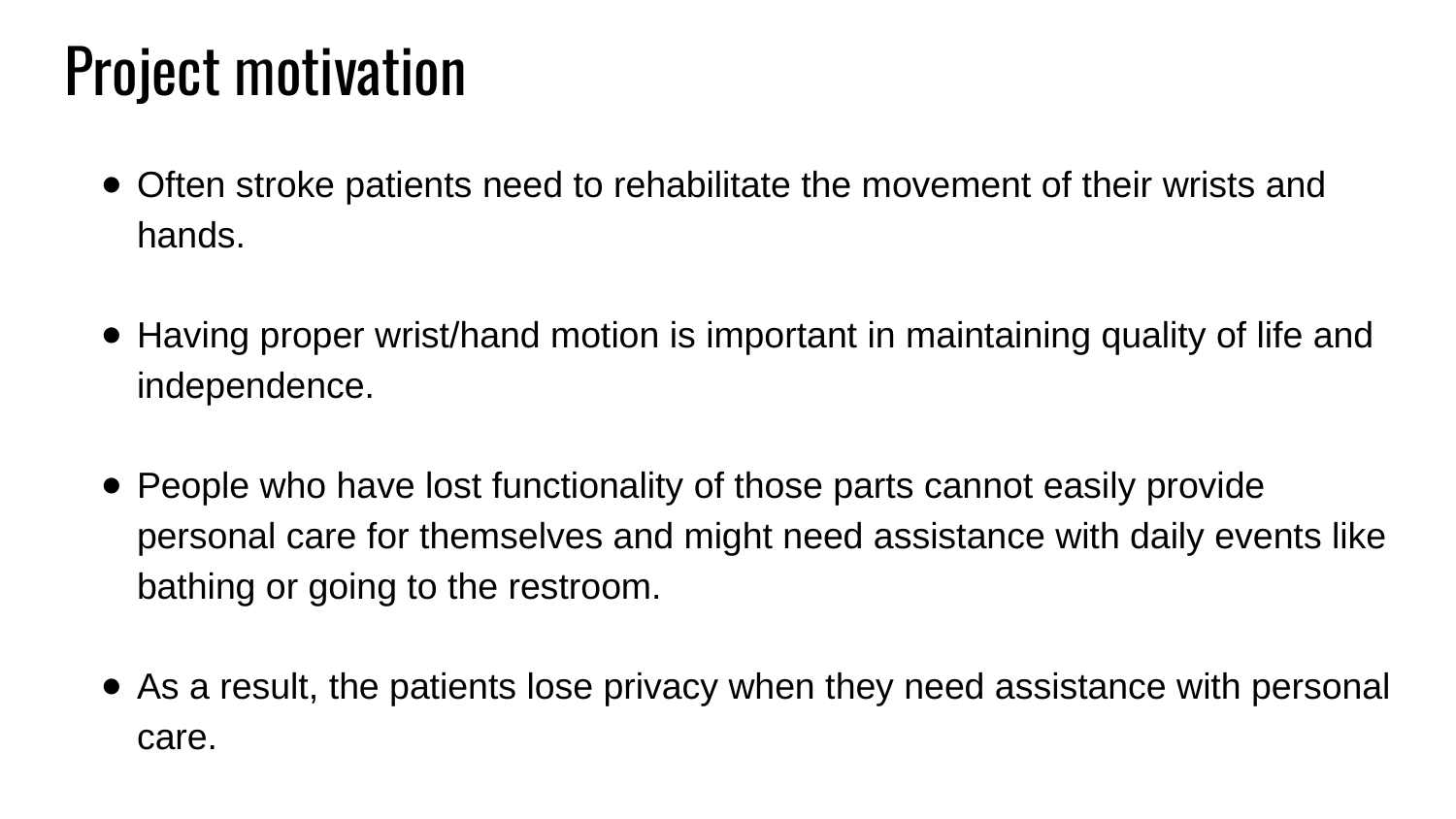

# Project motivation

Often stroke patients need to rehabilitate the movement of their wrists and hands.

Having proper wrist/hand motion is important in maintaining quality of life and independence.

People who have lost functionality of those parts cannot easily provide personal care for themselves and might need assistance with daily events like bathing or going to the restroom.

As a result, the patients lose privacy when they need assistance with personal care.